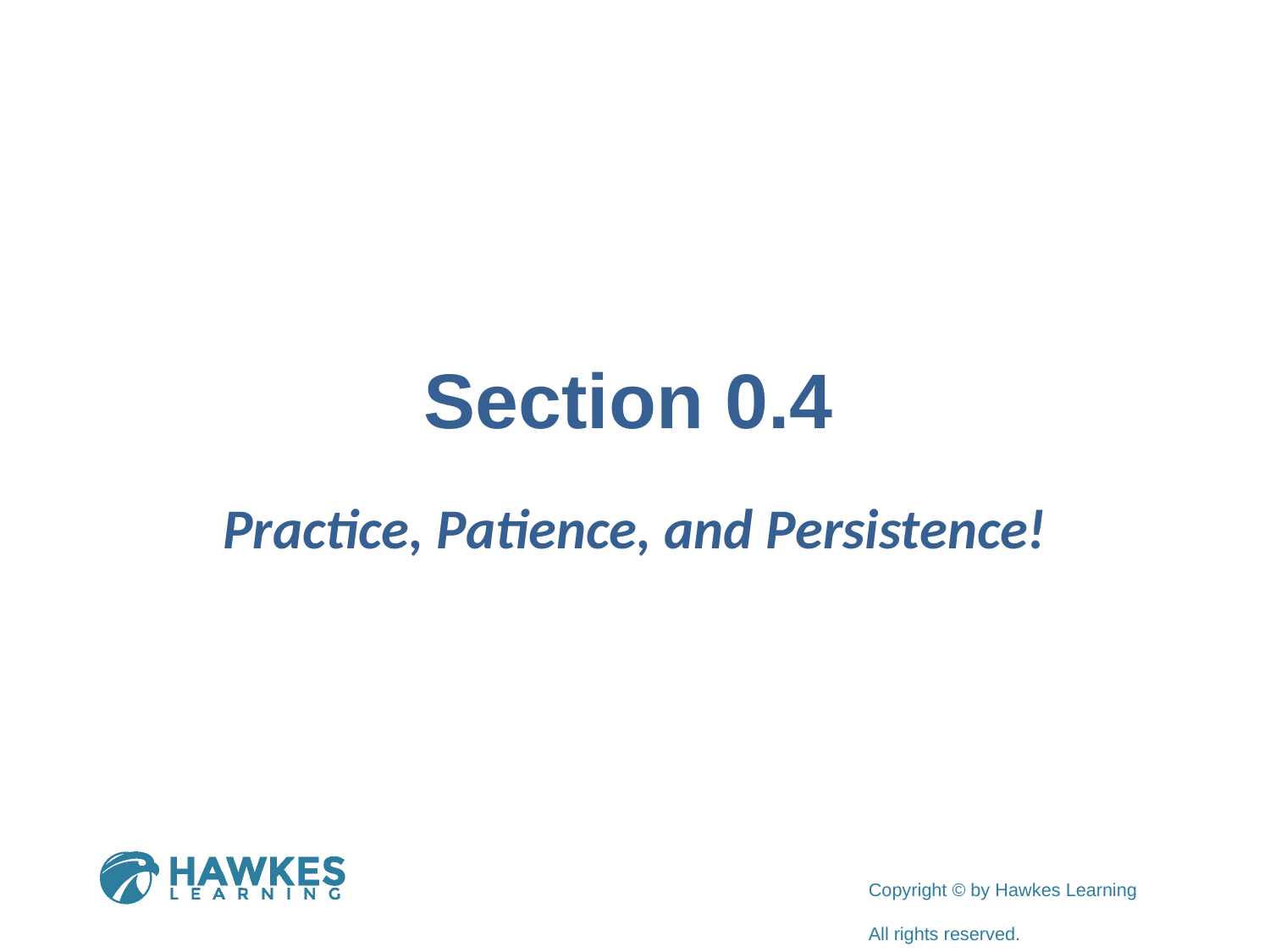

# Section 0.4
Practice, Patience, and Persistence!